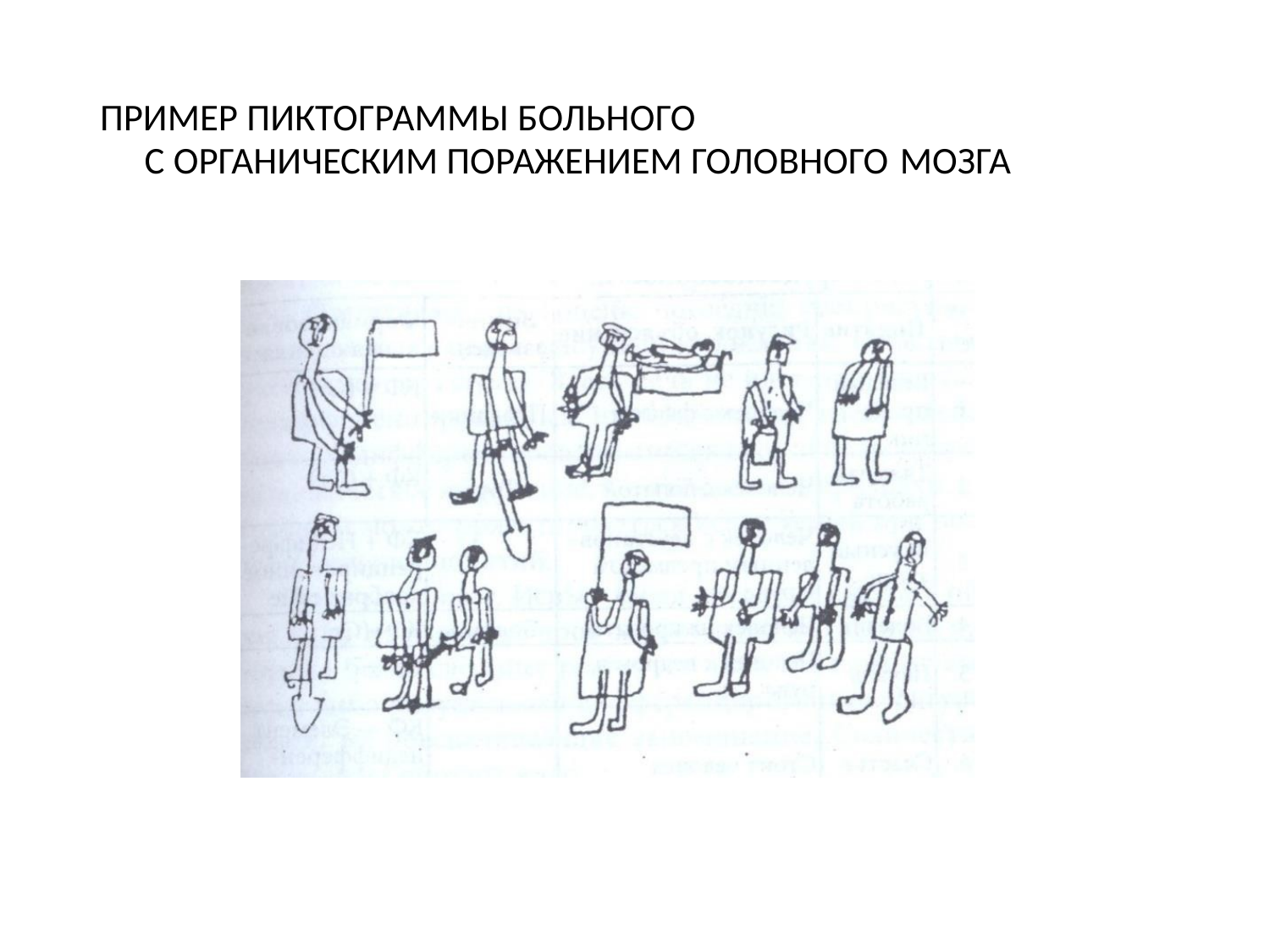

# ПРИМЕР ПИКТОГРАММЫ БОЛЬНОГО
С ОРГАНИЧЕСКИМ ПОРАЖЕНИЕМ ГОЛОВНОГО МОЗГА